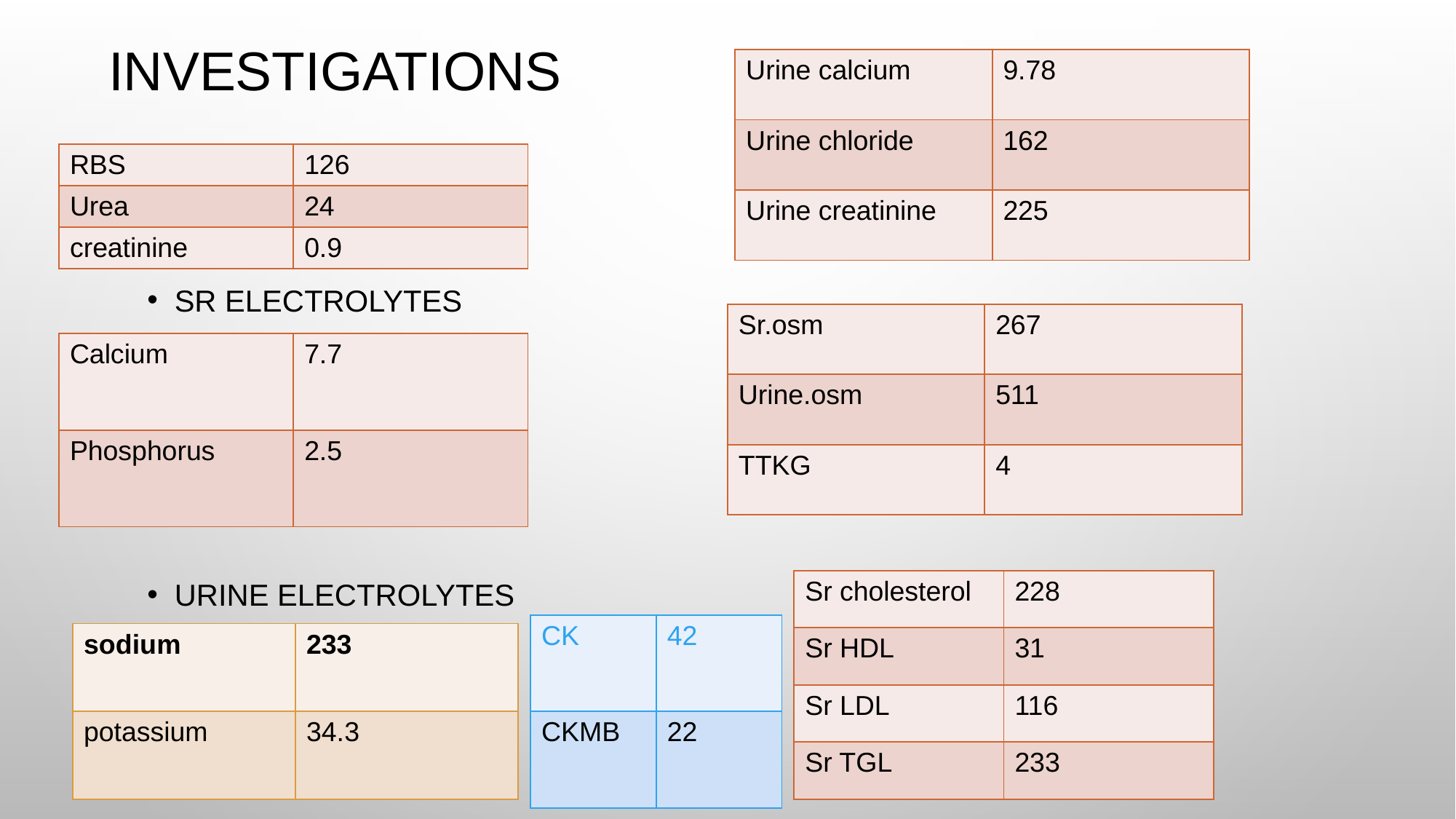

# Investigations
| Urine calcium | 9.78 |
| --- | --- |
| Urine chloride | 162 |
| Urine creatinine | 225 |
| RBS | 126 |
| --- | --- |
| Urea | 24 |
| creatinine | 0.9 |
Sr electrolytes

Urine electrolytes
| Sr.osm | 267 |
| --- | --- |
| Urine.osm | 511 |
| TTKG | 4 |
| Calcium | 7.7 |
| --- | --- |
| Phosphorus | 2.5 |
| Sr cholesterol | 228 |
| --- | --- |
| Sr HDL | 31 |
| Sr LDL | 116 |
| Sr TGL | 233 |
| CK | 42 |
| --- | --- |
| CKMB | 22 |
| sodium | 233 |
| --- | --- |
| potassium | 34.3 |